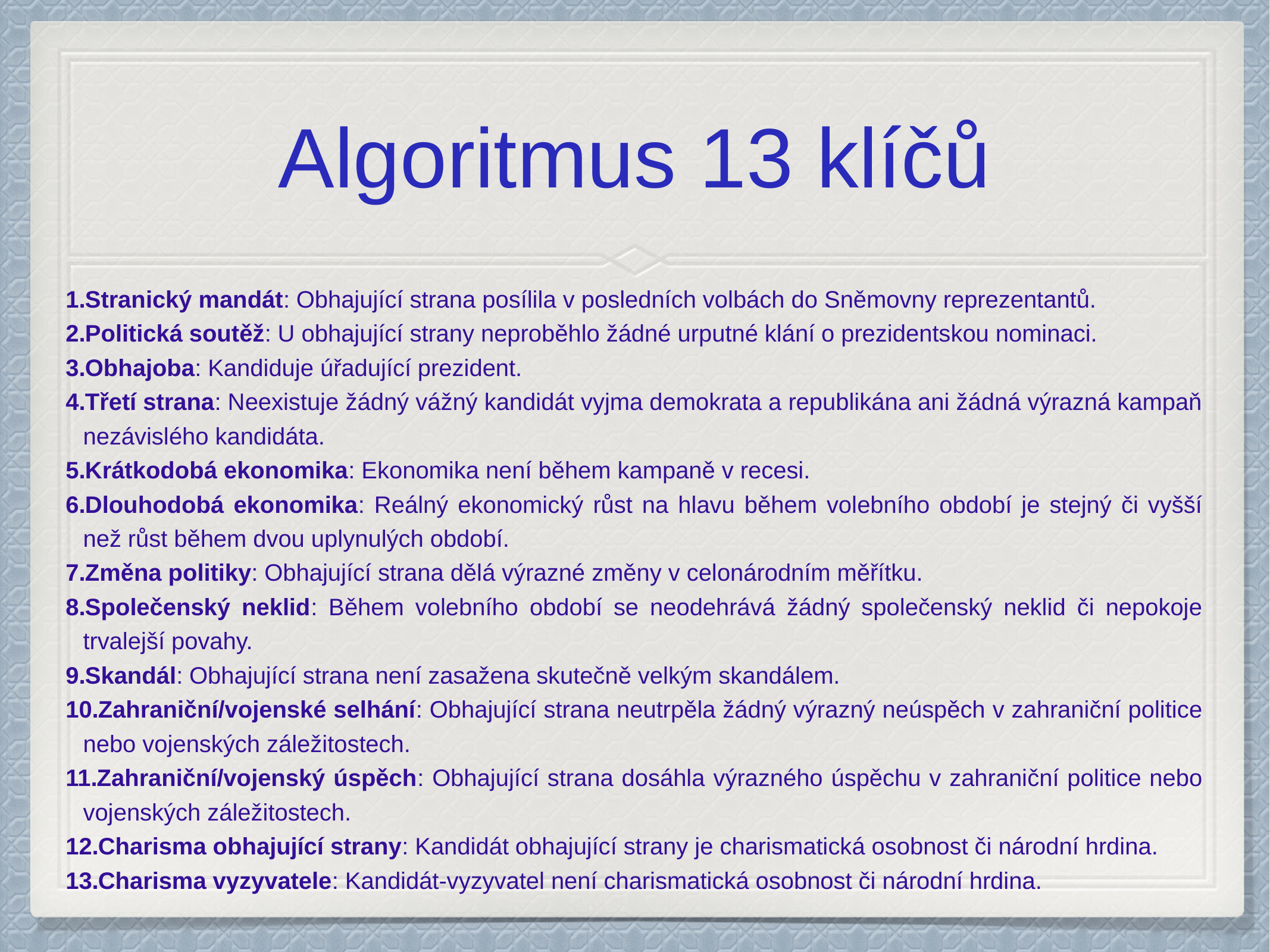

# Algoritmus 13 klíčů
Stranický mandát: Obhajující strana posílila v posledních volbách do Sněmovny reprezentantů.
Politická soutěž: U obhajující strany neproběhlo žádné urputné klání o prezidentskou nominaci.
Obhajoba: Kandiduje úřadující prezident.
Třetí strana: Neexistuje žádný vážný kandidát vyjma demokrata a republikána ani žádná výrazná kampaň nezávislého kandidáta.
Krátkodobá ekonomika: Ekonomika není během kampaně v recesi.
Dlouhodobá ekonomika: Reálný ekonomický růst na hlavu během volebního období je stejný či vyšší než růst během dvou uplynulých období.
Změna politiky: Obhajující strana dělá výrazné změny v celonárodním měřítku.
Společenský neklid: Během volebního období se neodehrává žádný společenský neklid či nepokoje trvalejší povahy.
Skandál: Obhajující strana není zasažena skutečně velkým skandálem.
Zahraniční/vojenské selhání: Obhajující strana neutrpěla žádný výrazný neúspěch v zahraniční politice nebo vojenských záležitostech.
Zahraniční/vojenský úspěch: Obhajující strana dosáhla výrazného úspěchu v zahraniční politice nebo vojenských záležitostech.
Charisma obhajující strany: Kandidát obhajující strany je charismatická osobnost či národní hrdina.
Charisma vyzyvatele: Kandidát-vyzyvatel není charismatická osobnost či národní hrdina.